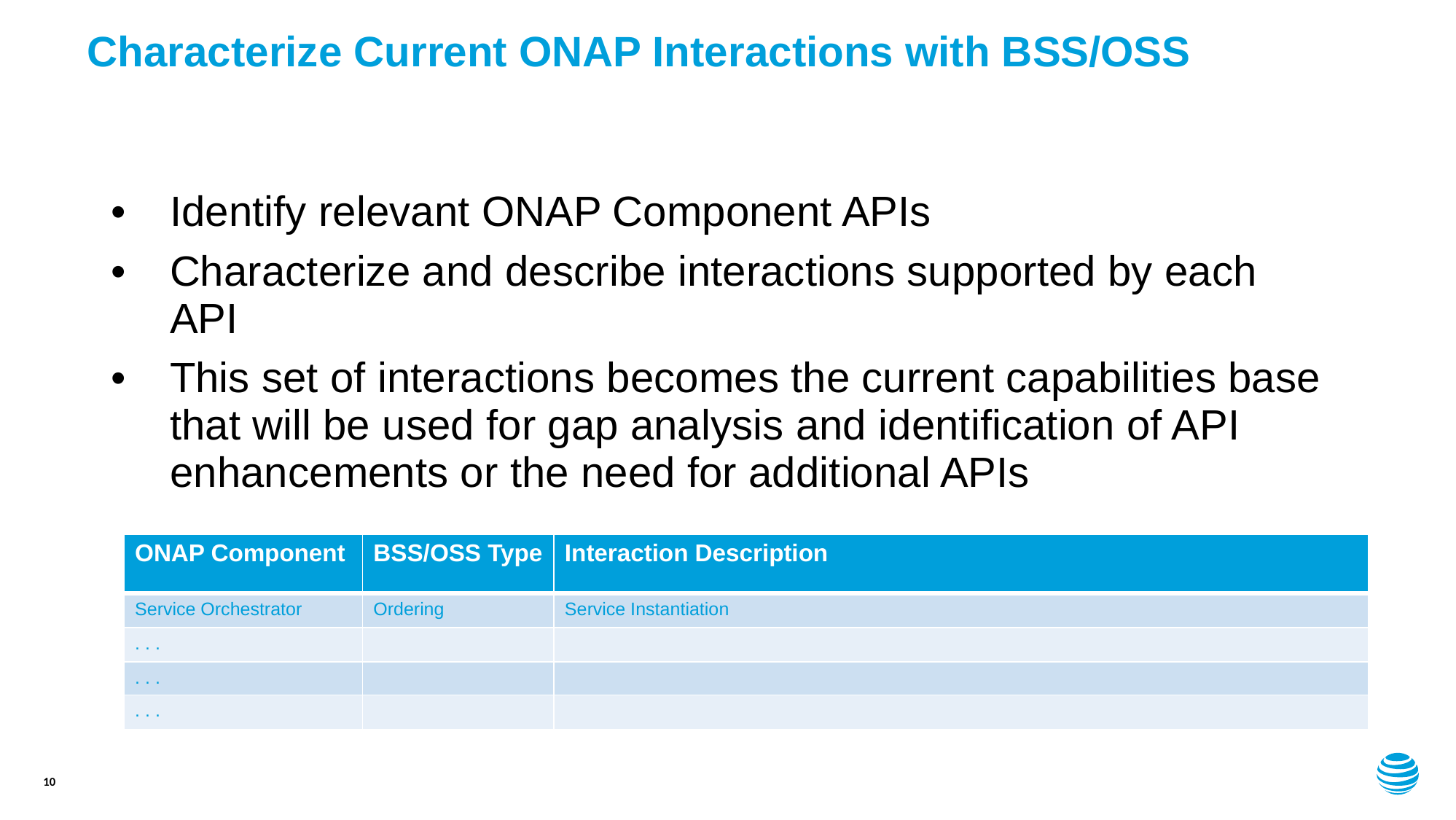

# Characterize Current ONAP Interactions with BSS/OSS
Identify relevant ONAP Component APIs
Characterize and describe interactions supported by each API
This set of interactions becomes the current capabilities base that will be used for gap analysis and identification of API enhancements or the need for additional APIs

| ONAP Component | BSS/OSS Type | Interaction Description |
| --- | --- | --- |
| Service Orchestrator | Ordering | Service Instantiation |
| . . . |  |  |
| . . . |  |  |
| . . . |  |  |
10